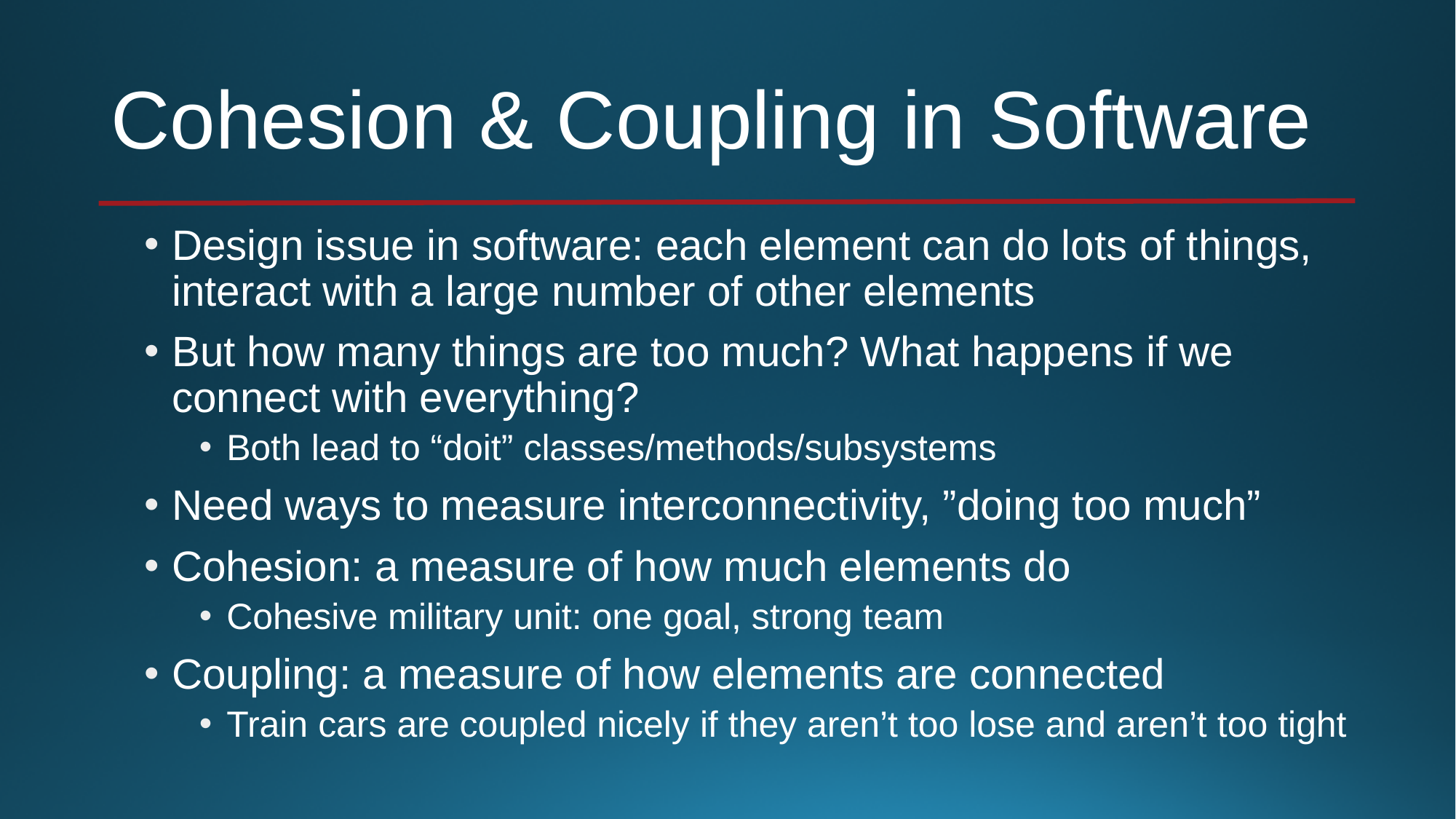

# Cohesion & Coupling in Software
Design issue in software: each element can do lots of things, interact with a large number of other elements
But how many things are too much? What happens if we connect with everything?
Both lead to “doit” classes/methods/subsystems
Need ways to measure interconnectivity, ”doing too much”
Cohesion: a measure of how much elements do
Cohesive military unit: one goal, strong team
Coupling: a measure of how elements are connected
Train cars are coupled nicely if they aren’t too lose and aren’t too tight